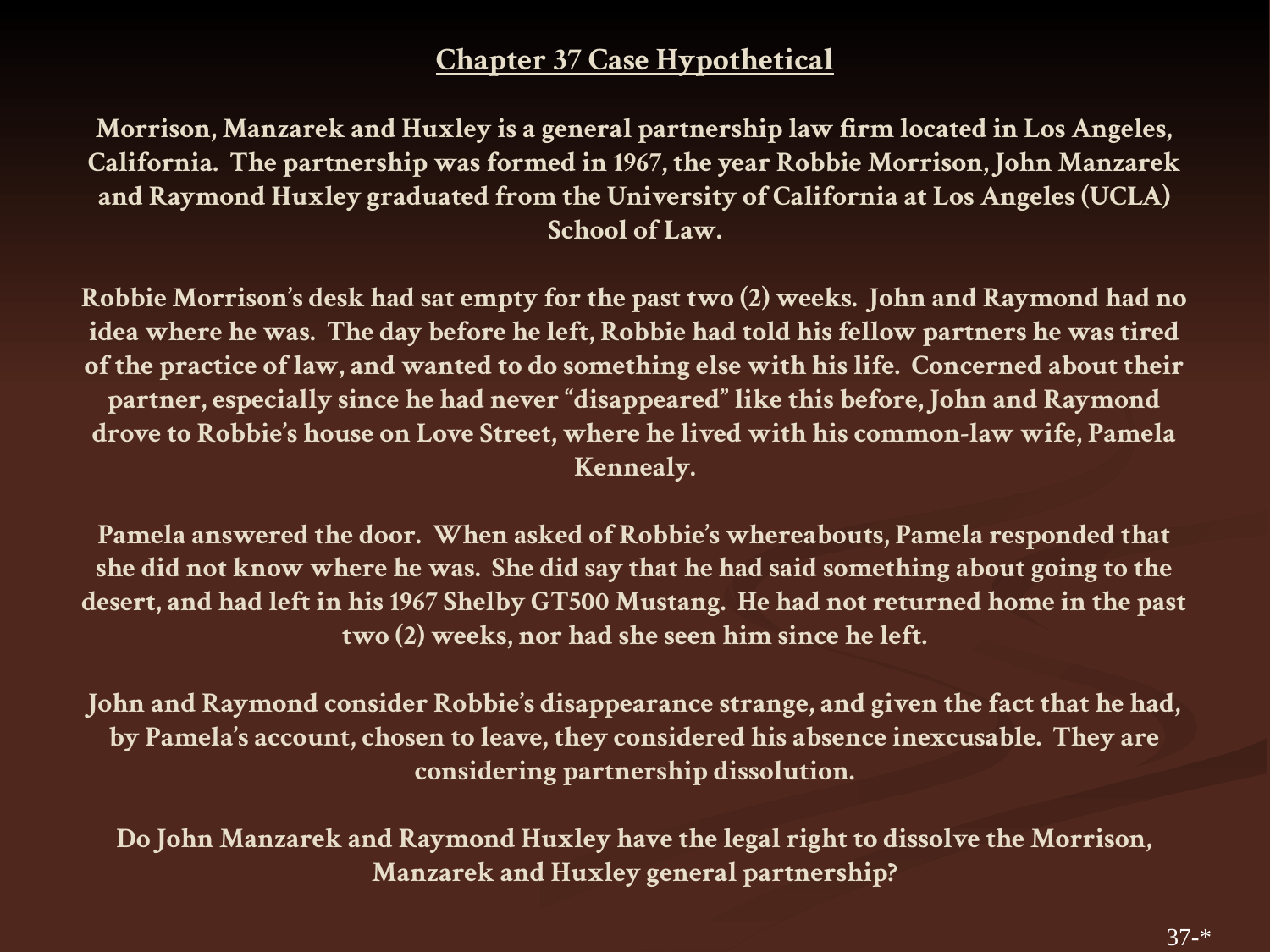

# Chapter 37 Case Hypothetical Morrison, Manzarek and Huxley is a general partnership law firm located in Los Angeles, California.  The partnership was formed in 1967, the year Robbie Morrison, John Manzarek and Raymond Huxley graduated from the University of California at Los Angeles (UCLA) School of Law. Robbie Morrison’s desk had sat empty for the past two (2) weeks.  John and Raymond had no idea where he was.  The day before he left, Robbie had told his fellow partners he was tired of the practice of law, and wanted to do something else with his life.  Concerned about their partner, especially since he had never “disappeared” like this before, John and Raymond drove to Robbie’s house on Love Street, where he lived with his common-law wife, Pamela Kennealy. Pamela answered the door.  When asked of Robbie’s whereabouts, Pamela responded that she did not know where he was.  She did say that he had said something about going to the desert, and had left in his 1967 Shelby GT500 Mustang.  He had not returned home in the past two (2) weeks, nor had she seen him since he left. John and Raymond consider Robbie’s disappearance strange, and given the fact that he had, by Pamela’s account, chosen to leave, they considered his absence inexcusable.  They are considering partnership dissolution. Do John Manzarek and Raymond Huxley have the legal right to dissolve the Morrison, Manzarek and Huxley general partnership?
37-*